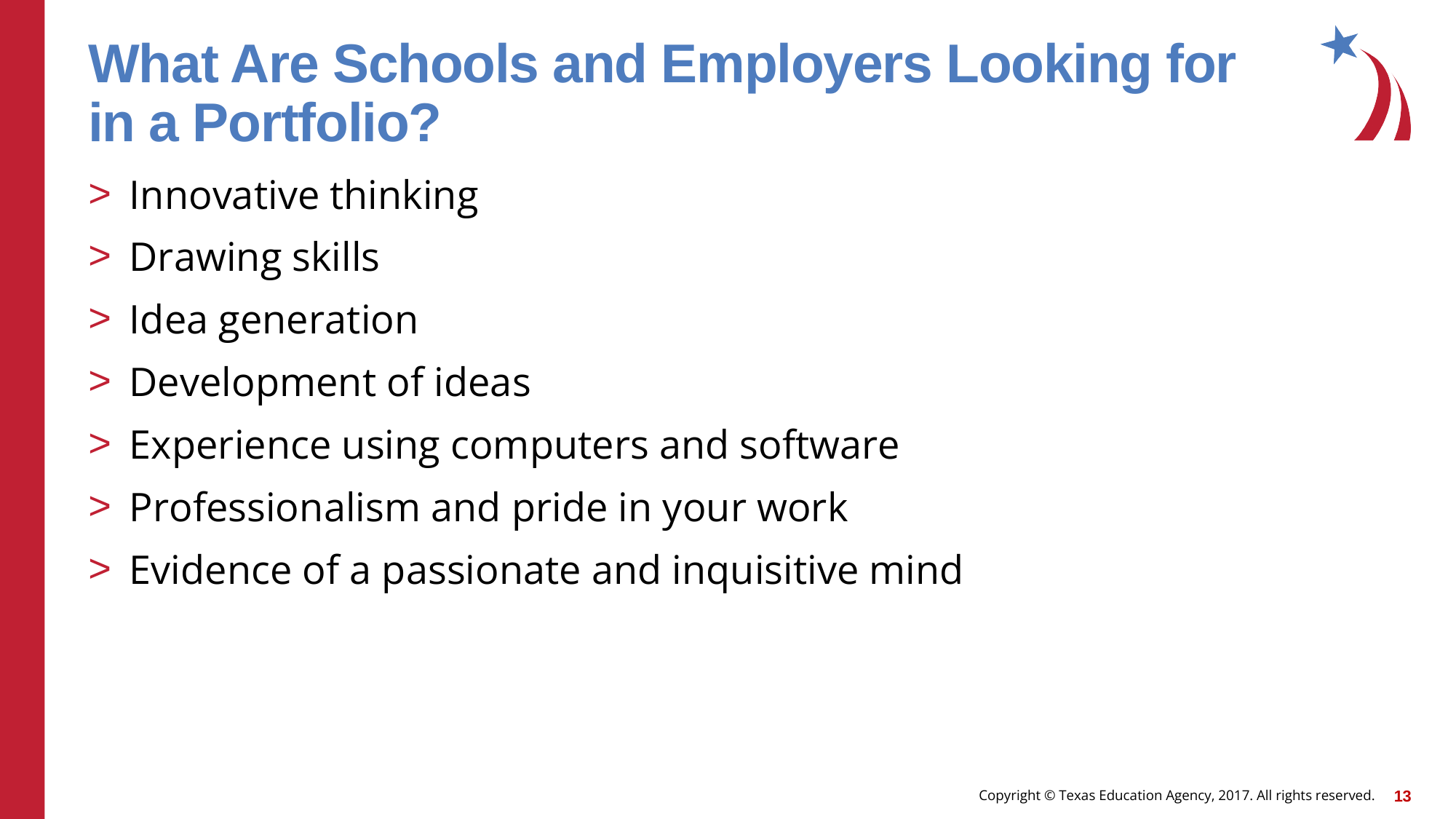

# What Are Schools and Employers Looking for in a Portfolio?
Innovative thinking
Drawing skills
Idea generation
Development of ideas
Experience using computers and software
Professionalism and pride in your work
Evidence of a passionate and inquisitive mind